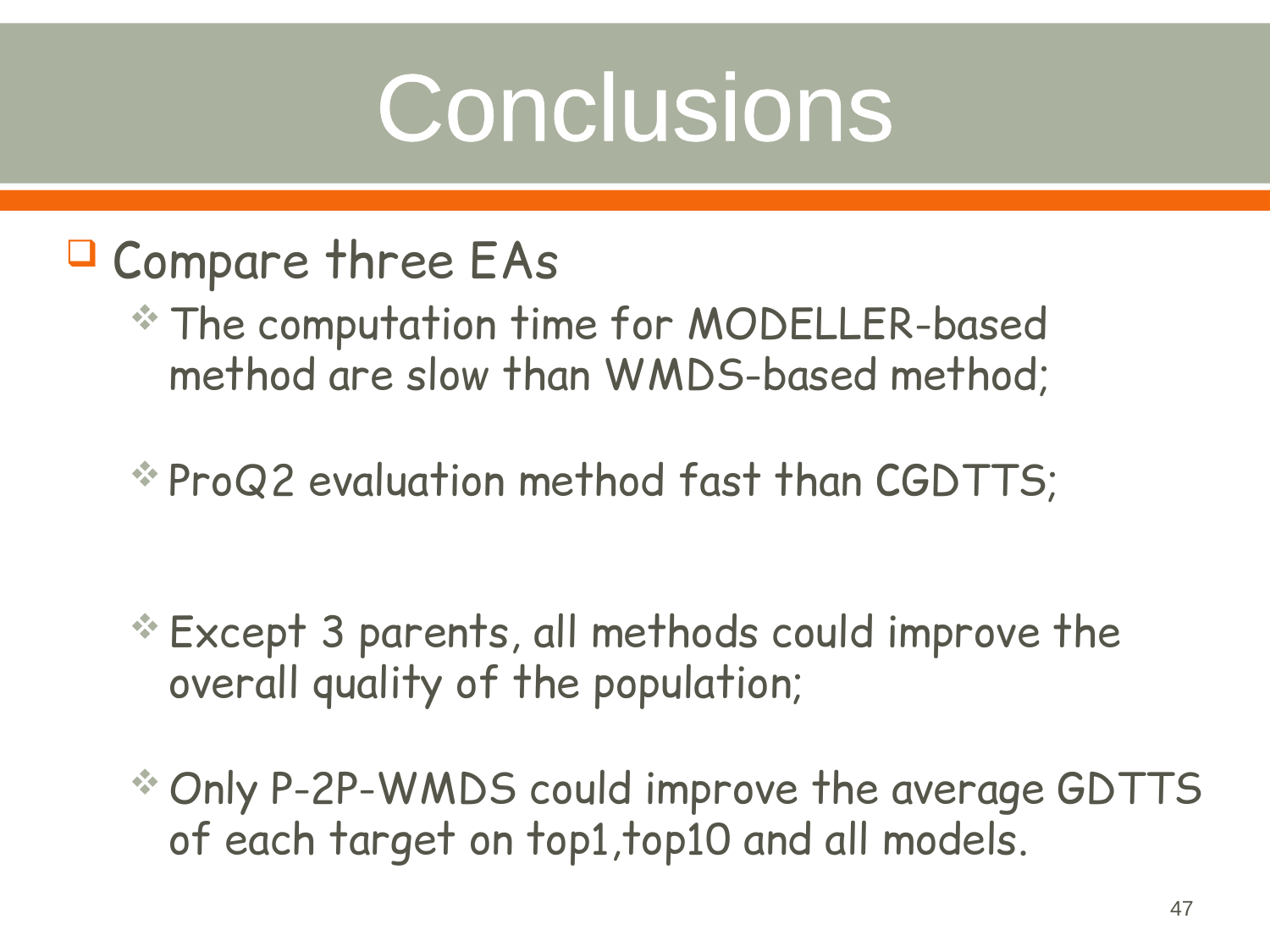

# Conclusions
Compare three EAs
The computation time for MODELLER-based method are slow than WMDS-based method;

ProQ2 evaluation method fast than CGDTTS;

Except 3 parents, all methods could improve the overall quality of the population;

Only P-2P-WMDS could improve the average GDTTS of each target on top1,top10 and all models.

47